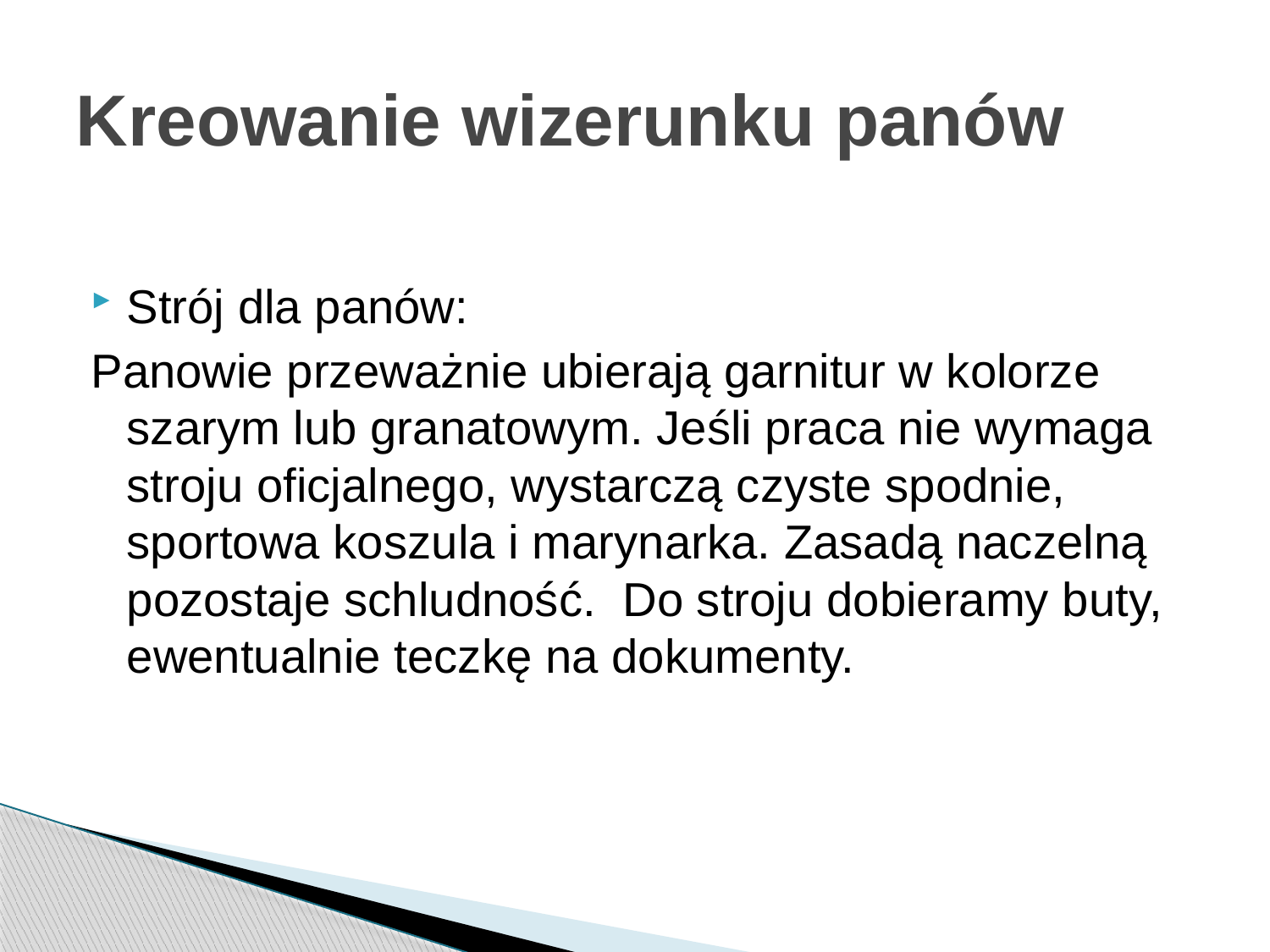

# Kreowanie wizerunku panów

Strój dla panów:
Panowie przeważnie ubierają garnitur w kolorze szarym lub granatowym. Jeśli praca nie wymaga stroju oficjalnego, wystarczą czyste spodnie, sportowa koszula i marynarka. Zasadą naczelną pozostaje schludność.  Do stroju dobieramy buty, ewentualnie teczkę na dokumenty.